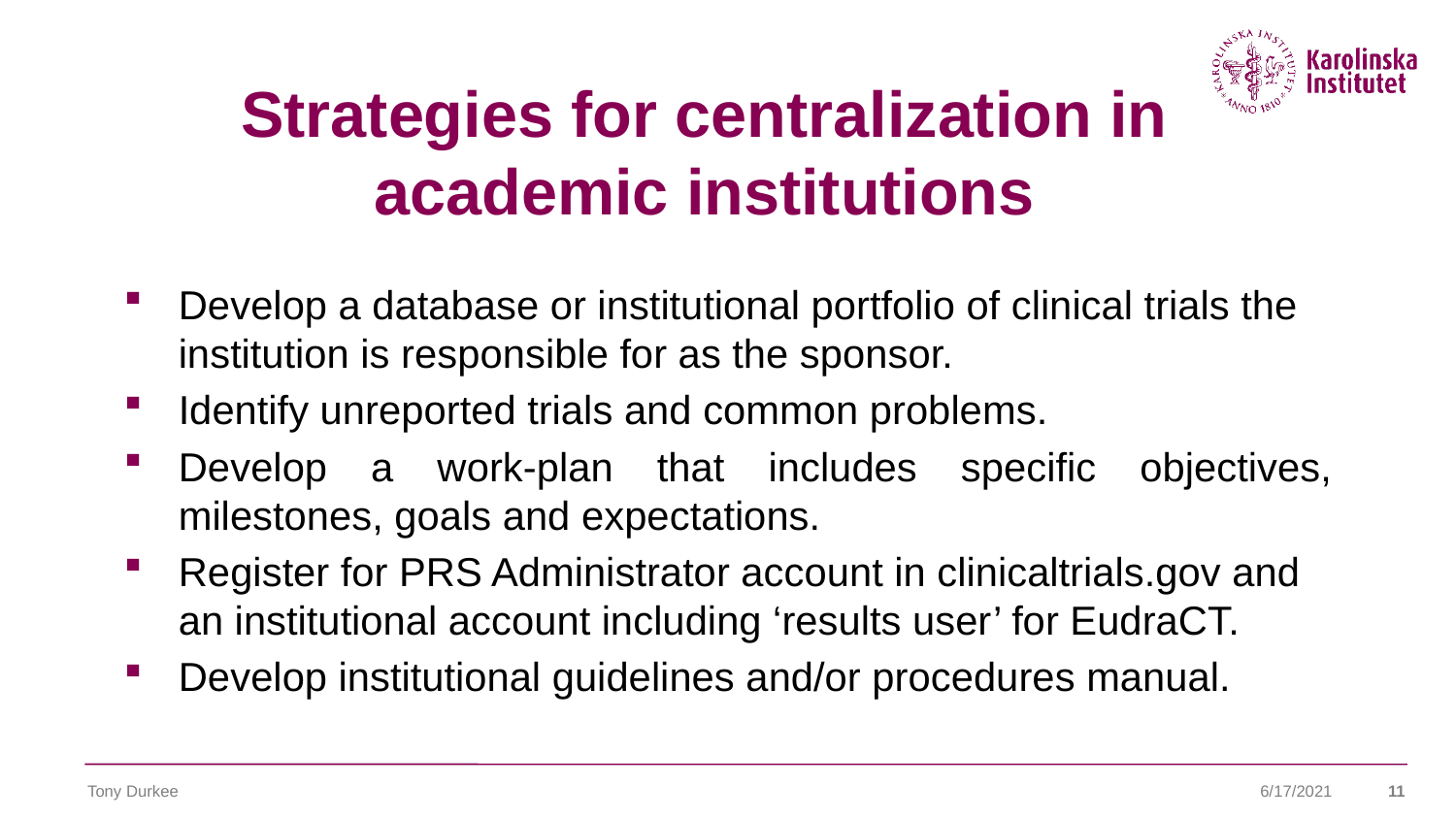

# Strategies for centralization in academic institutions
Develop a database or institutional portfolio of clinical trials the institution is responsible for as the sponsor.
Identify unreported trials and common problems.
Develop a work-plan that includes specific objectives, milestones, goals and expectations.
Register for PRS Administrator account in clinicaltrials.gov and an institutional account including ‘results user’ for EudraCT.
Develop institutional guidelines and/or procedures manual.
Tony Durkee
6/17/2021
11